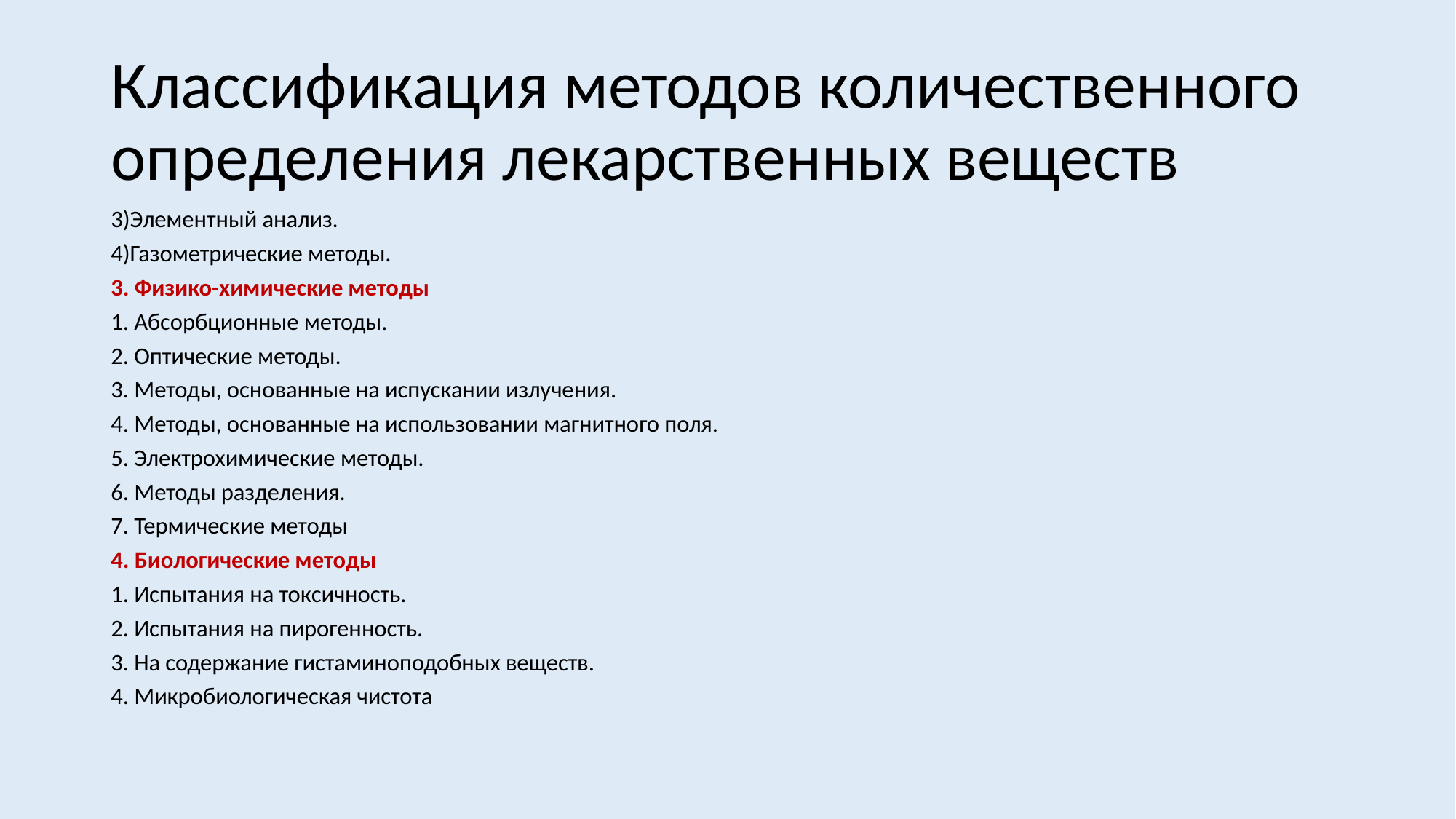

# Классификация методов количественного определения лекарственных веществ
3)Элементный анализ.
4)Газометрические методы.
3. Физико-химические методы
1. Абсорбционные методы.
2. Оптические методы.
3. Методы, основанные на испускании излучения.
4. Методы, основанные на использовании магнитного поля.
5. Электрохимические методы.
6. Методы разделения.
7. Термические методы
4. Биологические методы
1. Испытания на токсичность.
2. Испытания на пирогенность.
3. На содержание гистаминоподобных веществ.
4. Микробиологическая чистота